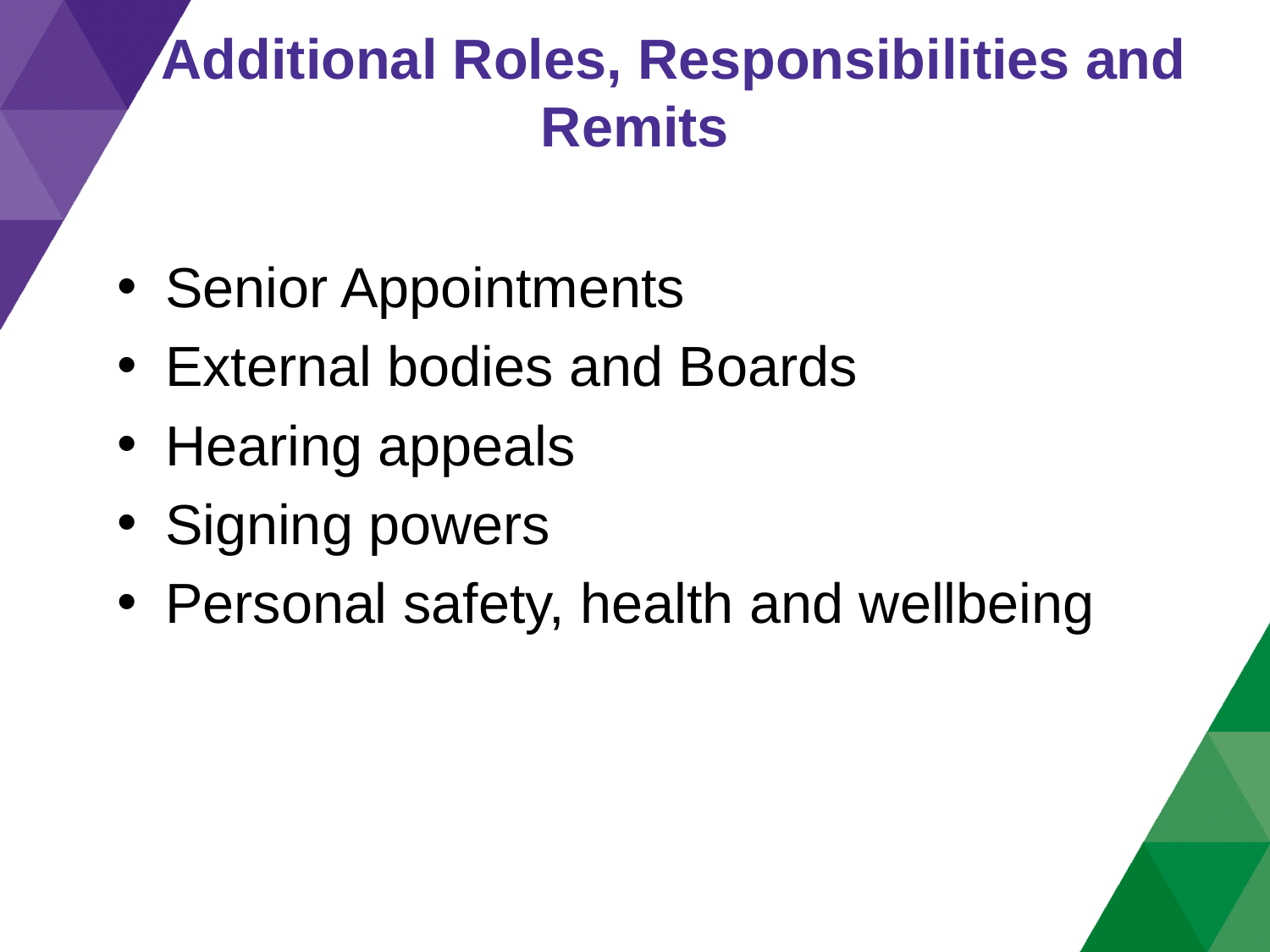

# Additional Roles, Responsibilities and Remits

Senior Appointments
External bodies and Boards
Hearing appeals
Signing powers
Personal safety, health and wellbeing